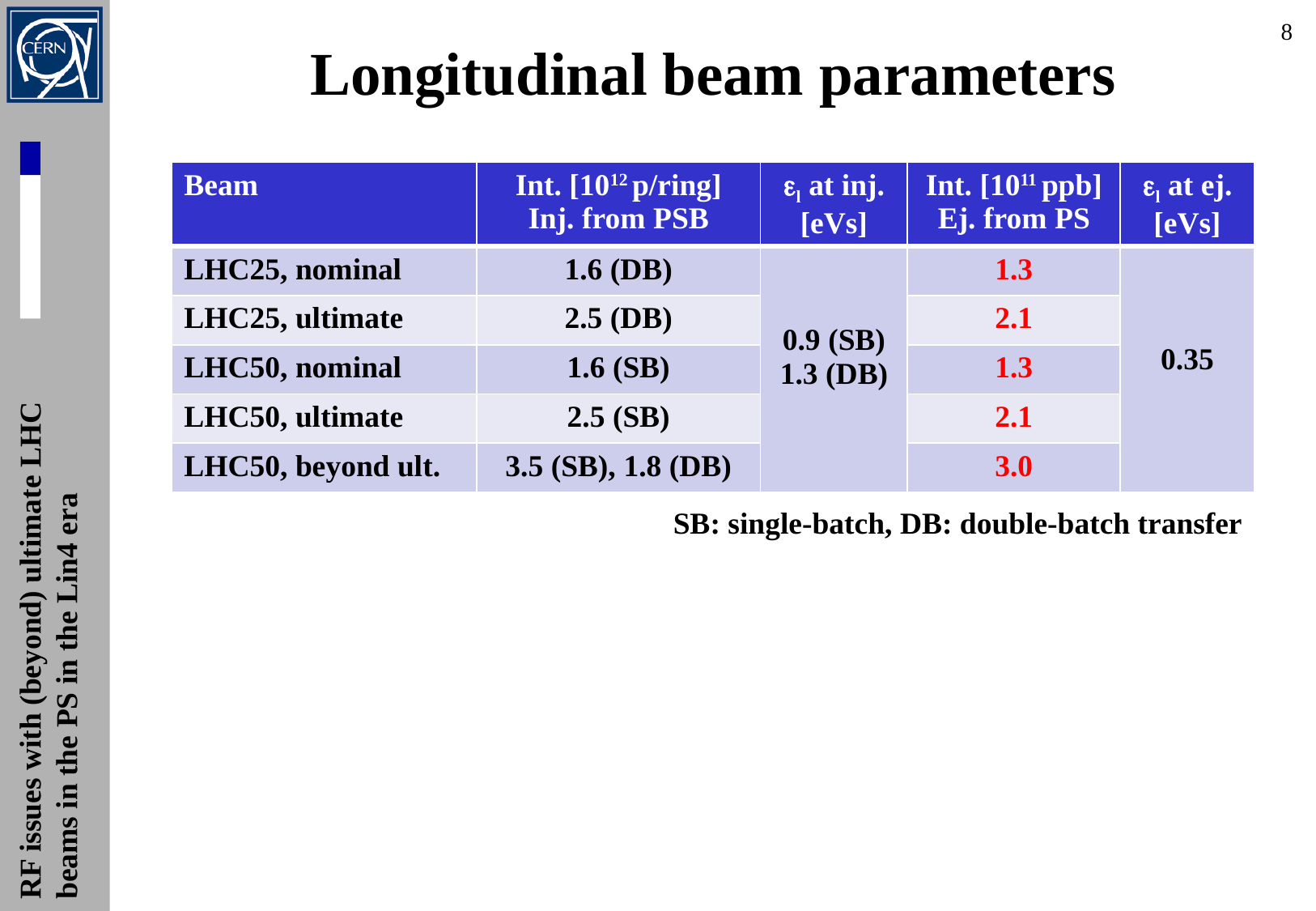

8
Longitudinal beam parameters

| Beam | Int. [1012 p/ring] Inj. from PSB | εl at inj. [eVs] | Int. [1011 ppb] Ej. from PS | εl at ej. [eVs] |
| --- | --- | --- | --- | --- |
| LHC25, nominal | 1.6 (DB) | 0.9 (SB) 1.3 (DB) | 1.3 | 0.35 |
| LHC25, ultimate | 2.5 (DB) |  | 2.1 |  |
| LHC50, nominal | 1.6 (SB) |  | 1.3 |  |
| LHC50, ultimate | 2.5 (SB) |  | 2.1 |  |
| LHC50, beyond ult. | 3.5 (SB), 1.8 (DB) |  | 3.0 |  |
SB: single-batch, DB: double-batch transfer